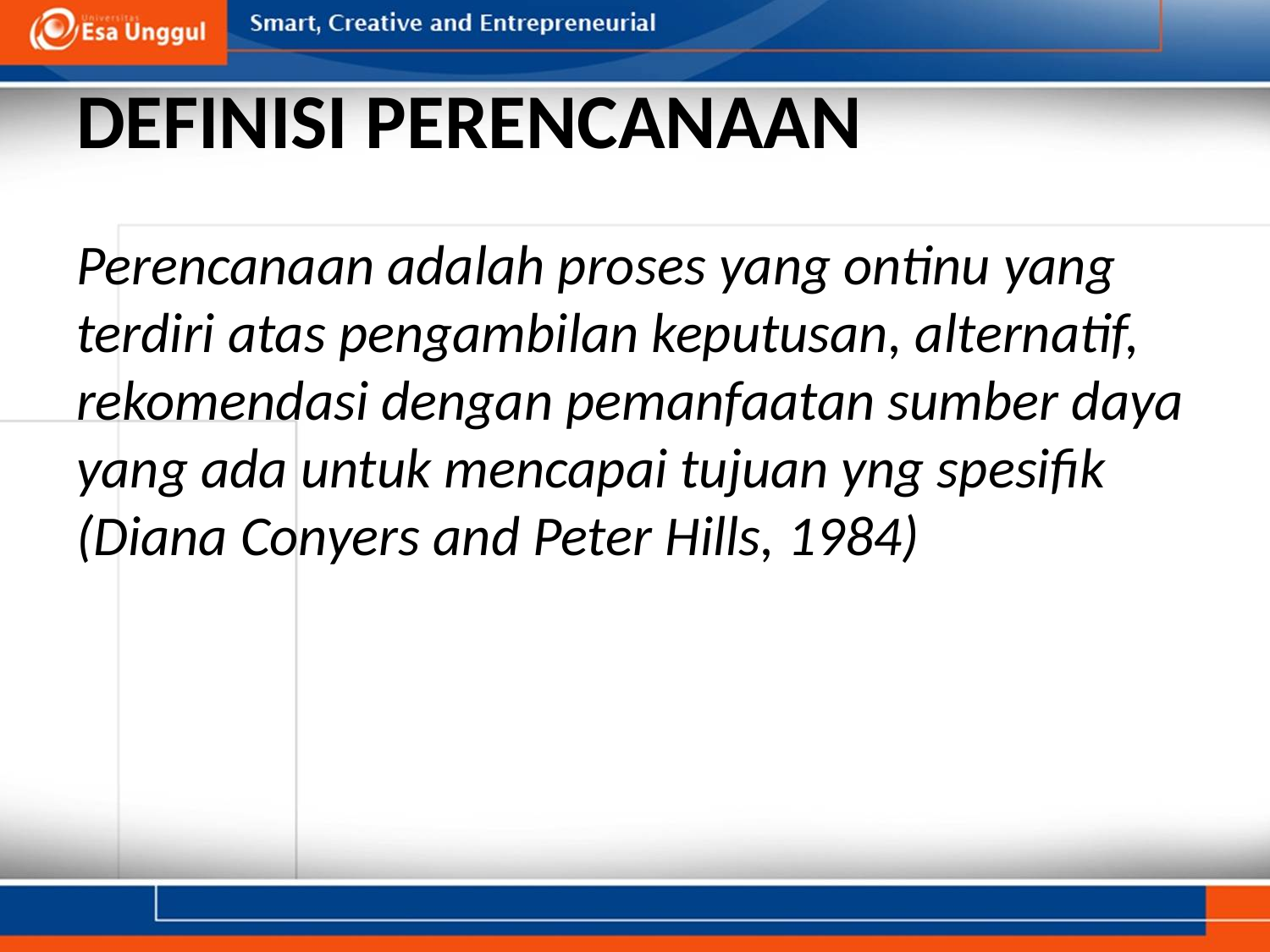

# DEFINISI PERENCANAAN
Perencanaan adalah proses yang ontinu yang terdiri atas pengambilan keputusan, alternatif, rekomendasi dengan pemanfaatan sumber daya yang ada untuk mencapai tujuan yng spesifik (Diana Conyers and Peter Hills, 1984)